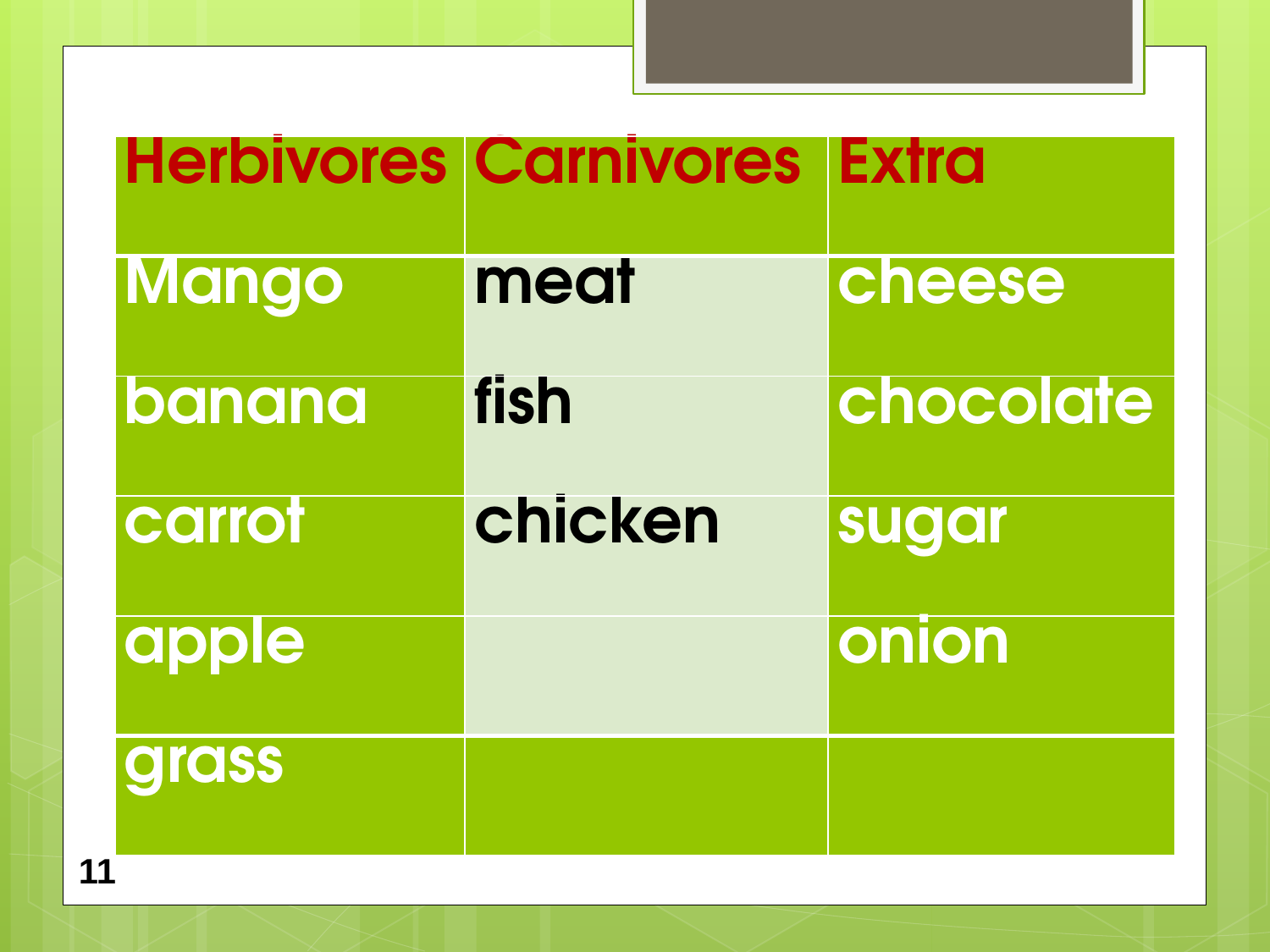

| Herbivores | Carnivores | Extra |
| --- | --- | --- |
| Mango | meat | cheese |
| banana | fish | chocolate |
| carrot | chicken | sugar |
| apple |  | onion |
| grass |  |  |
#
11